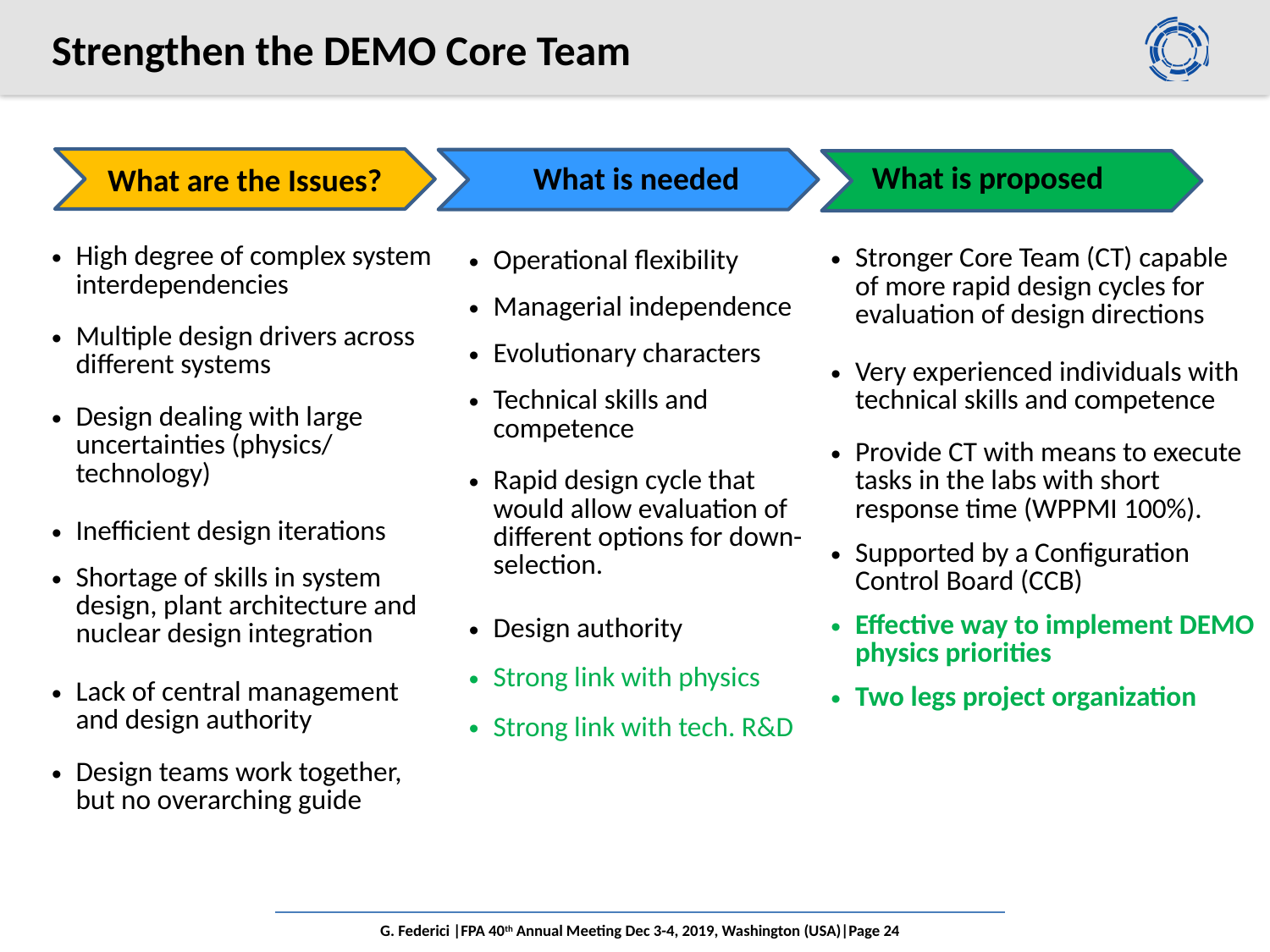

# Strengthen the DEMO Core Team

What is proposed
What is needed
What are the Issues?
| High degree of complex system interdependencies |
| --- |
| Multiple design drivers across different systems |
| Design dealing with large uncertainties (physics/ technology) |
| Inefficient design iterations |
| Shortage of skills in system design, plant architecture and nuclear design integration |
| Lack of central management and design authority |
| Design teams work together, but no overarching guide |
| Stronger Core Team (CT) capable of more rapid design cycles for evaluation of design directions |
| --- |
| Very experienced individuals with technical skills and competence |
| Provide CT with means to execute tasks in the labs with short response time (WPPMI 100%). Supported by a Configuration Control Board (CCB) Effective way to implement DEMO physics priorities Two legs project organization |
| Operational flexibility |
| --- |
| Managerial independence |
| Evolutionary characters |
| Technical skills and competence |
| Rapid design cycle that would allow evaluation of different options for down-selection. |
| Design authority Strong link with physics Strong link with tech. R&D |
TAG recognizes the need and the associated sense of urgency and the benefits of a strong and agile CT to achieve the goals. See outcome TAG subgroup to GA